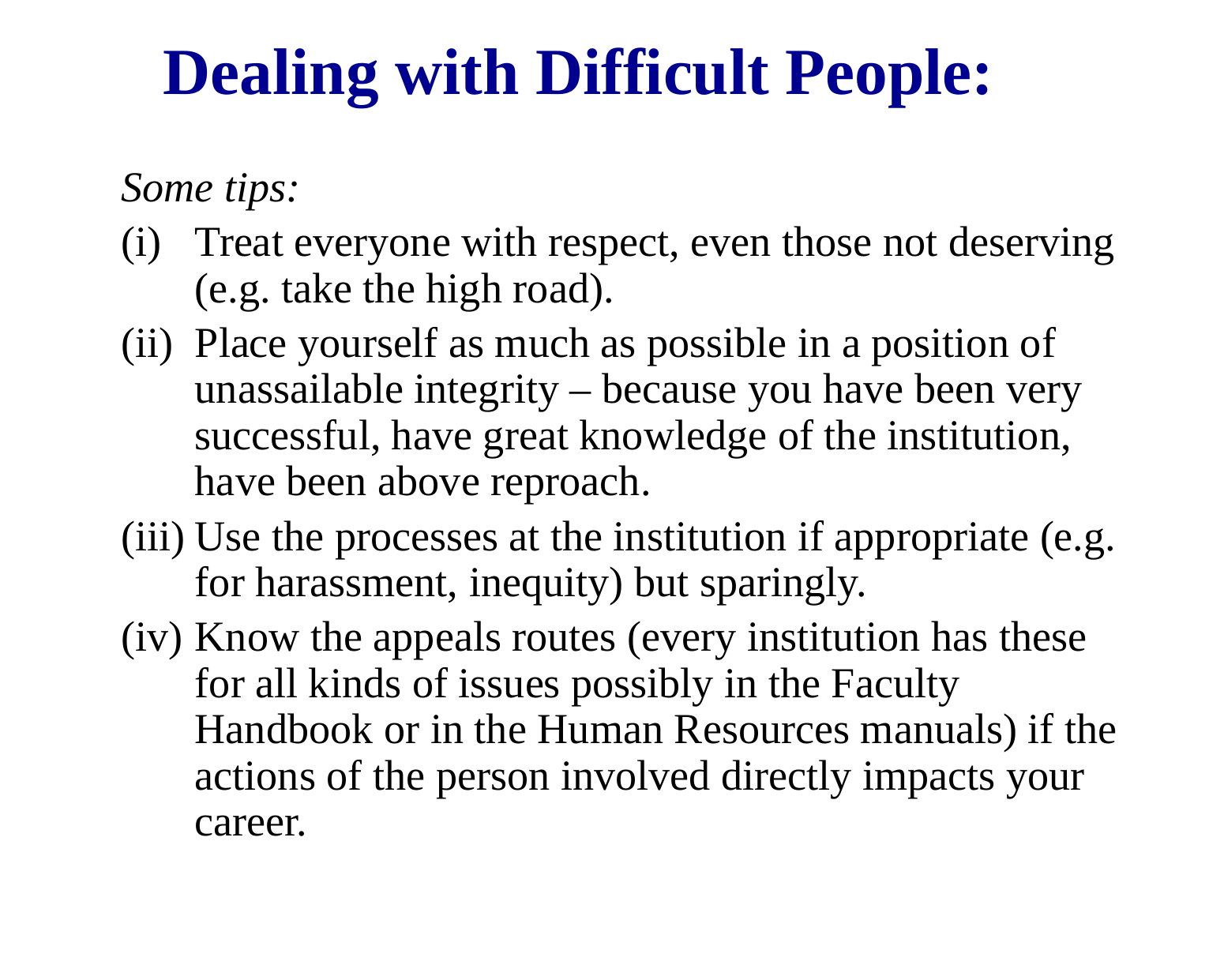

# Dealing with Difficult People:
Some tips:
Treat everyone with respect, even those not deserving (e.g. take the high road).
Place yourself as much as possible in a position of unassailable integrity – because you have been very successful, have great knowledge of the institution, have been above reproach.
Use the processes at the institution if appropriate (e.g. for harassment, inequity) but sparingly.
Know the appeals routes (every institution has these for all kinds of issues possibly in the Faculty Handbook or in the Human Resources manuals) if the actions of the person involved directly impacts your career.